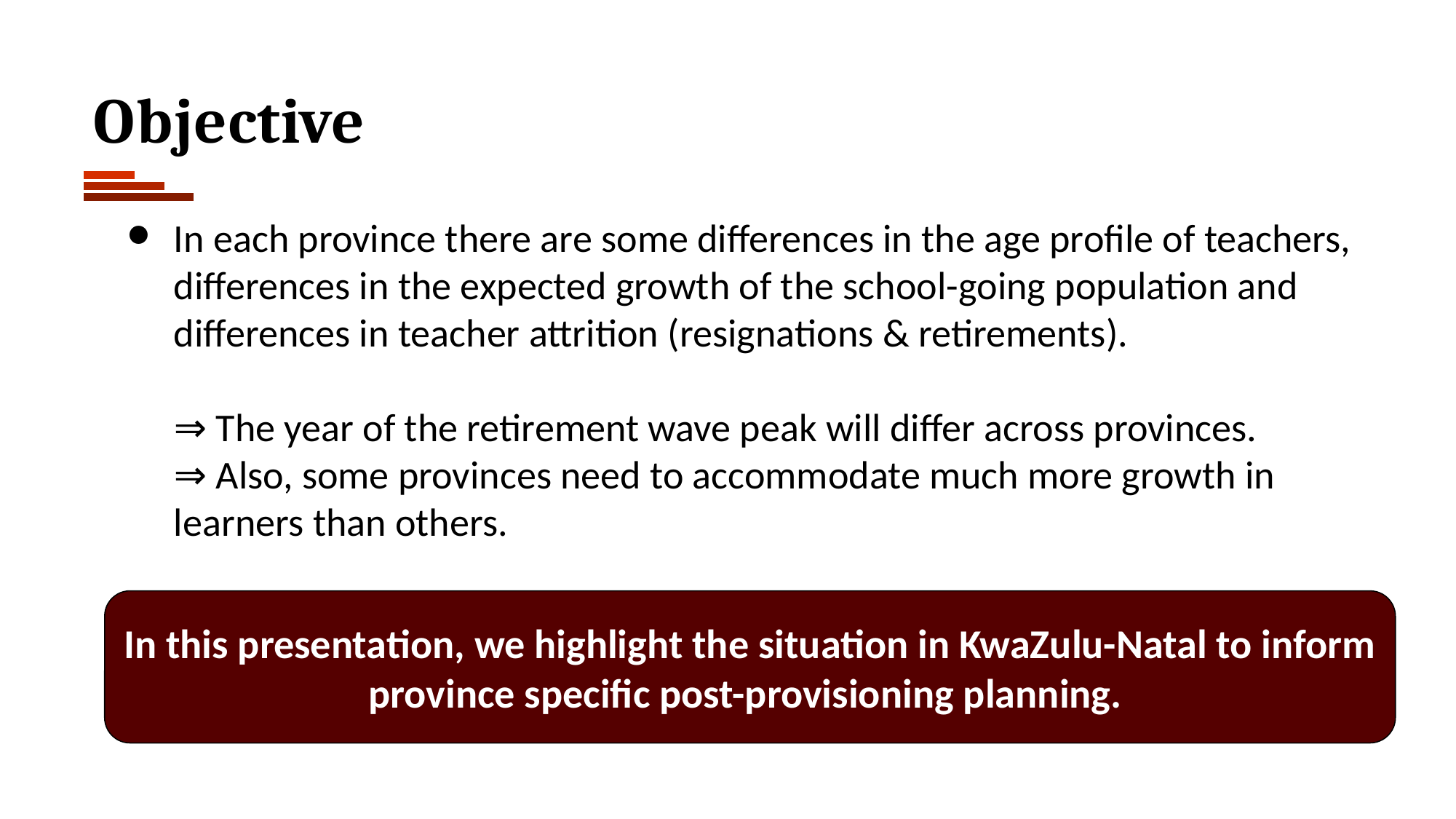

# Objective
In each province there are some differences in the age profile of teachers, differences in the expected growth of the school-going population and differences in teacher attrition (resignations & retirements).

⇒ The year of the retirement wave peak will differ across provinces.
⇒ Also, some provinces need to accommodate much more growth in
learners than others.

In this presentation, we highlight the situation in KwaZulu-Natal to inform province specific post-provisioning planning.